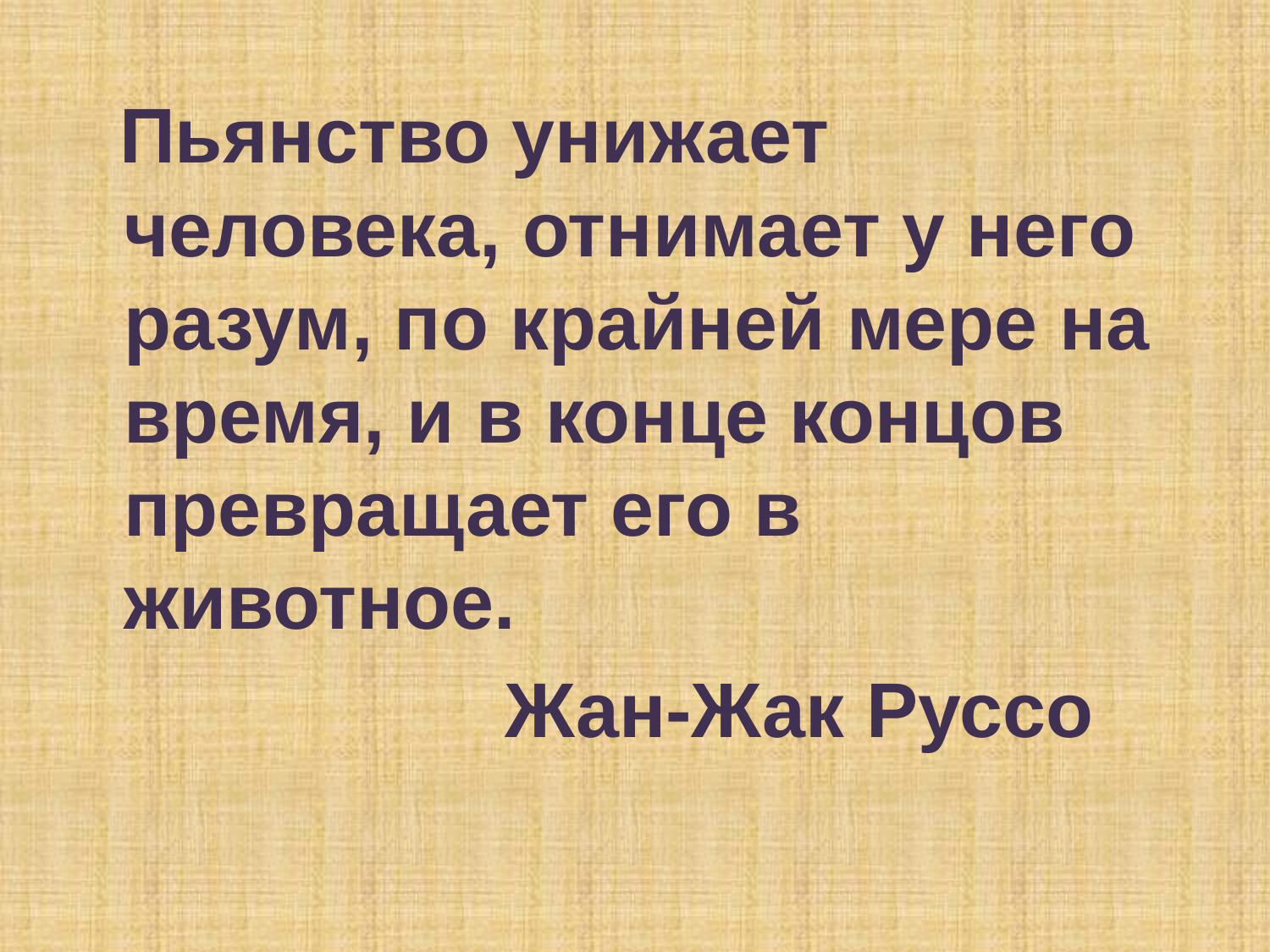

Пьянство унижает человека, отнимает у него разум, по крайней мере на время, и в конце концов превращает его в животное.
				Жан-Жак Руссо